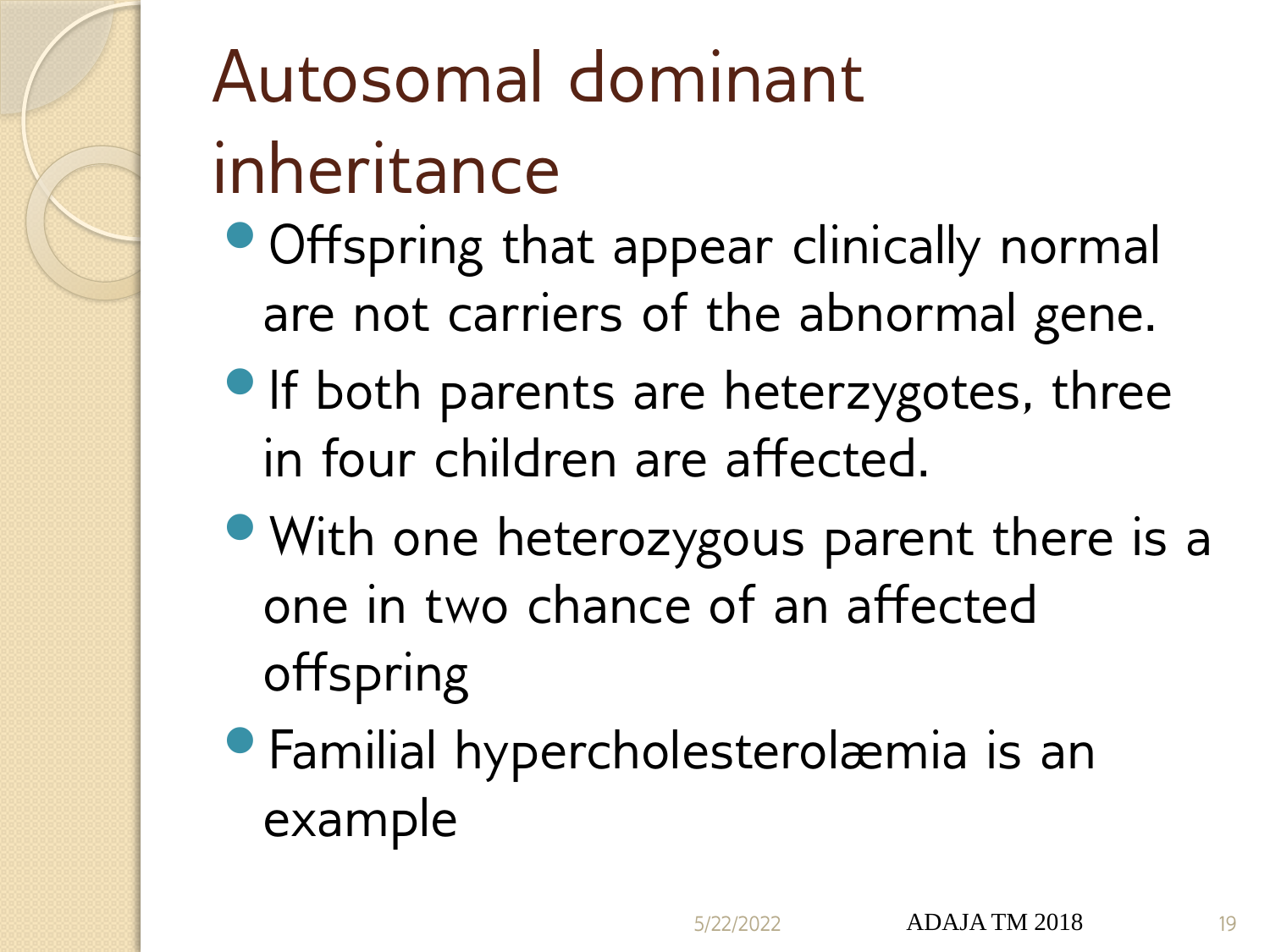

# Autosomal dominant inheritance
Offspring that appear clinically normal are not carriers of the abnormal gene.
If both parents are heterzygotes, three in four children are affected.
With one heterozygous parent there is a one in two chance of an affected offspring
Familial hypercholesterolaemia is an example
5/22/2022
ADAJA TM 2018
19